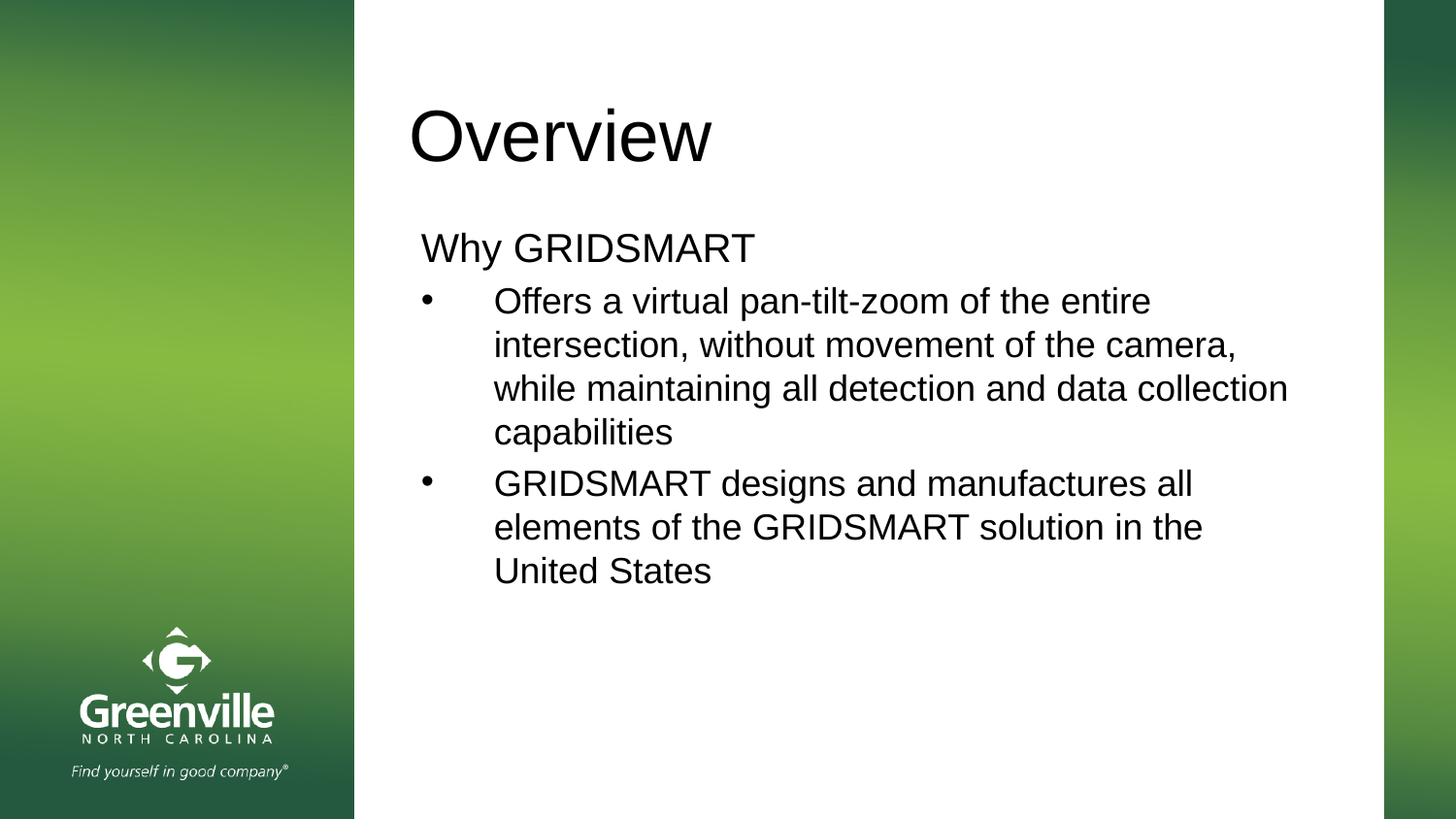

# Overview
Why GRIDSMART
Offers a virtual pan-tilt-zoom of the entire intersection, without movement of the camera, while maintaining all detection and data collection capabilities
GRIDSMART designs and manufactures all elements of the GRIDSMART solution in the United States